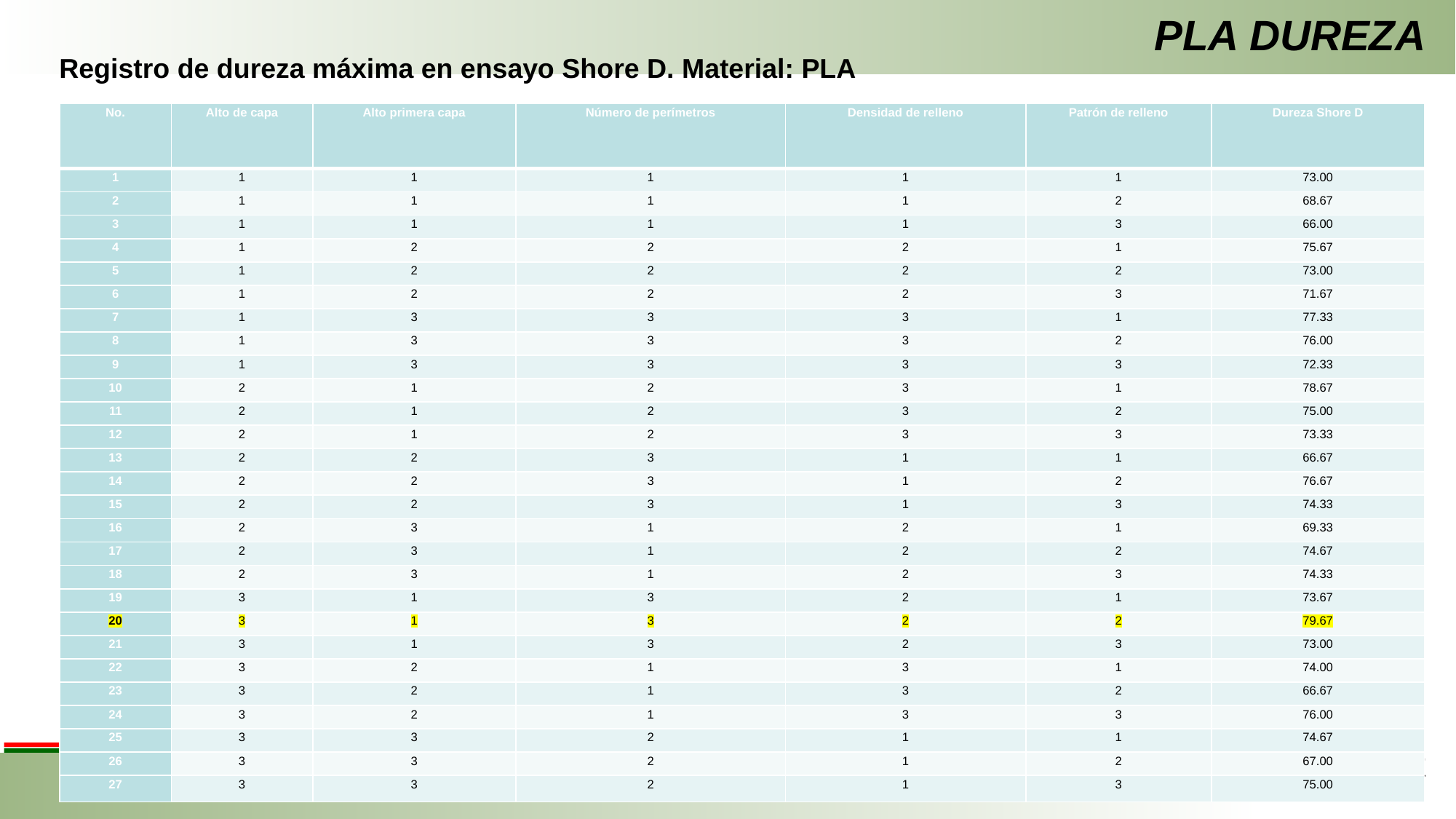

PLA DUREZA
Registro de dureza máxima en ensayo Shore D. Material: PLA
| No. | Alto de capa | Alto primera capa | Número de perímetros | Densidad de relleno | Patrón de relleno | Dureza Shore D |
| --- | --- | --- | --- | --- | --- | --- |
| 1 | 1 | 1 | 1 | 1 | 1 | 73.00 |
| 2 | 1 | 1 | 1 | 1 | 2 | 68.67 |
| 3 | 1 | 1 | 1 | 1 | 3 | 66.00 |
| 4 | 1 | 2 | 2 | 2 | 1 | 75.67 |
| 5 | 1 | 2 | 2 | 2 | 2 | 73.00 |
| 6 | 1 | 2 | 2 | 2 | 3 | 71.67 |
| 7 | 1 | 3 | 3 | 3 | 1 | 77.33 |
| 8 | 1 | 3 | 3 | 3 | 2 | 76.00 |
| 9 | 1 | 3 | 3 | 3 | 3 | 72.33 |
| 10 | 2 | 1 | 2 | 3 | 1 | 78.67 |
| 11 | 2 | 1 | 2 | 3 | 2 | 75.00 |
| 12 | 2 | 1 | 2 | 3 | 3 | 73.33 |
| 13 | 2 | 2 | 3 | 1 | 1 | 66.67 |
| 14 | 2 | 2 | 3 | 1 | 2 | 76.67 |
| 15 | 2 | 2 | 3 | 1 | 3 | 74.33 |
| 16 | 2 | 3 | 1 | 2 | 1 | 69.33 |
| 17 | 2 | 3 | 1 | 2 | 2 | 74.67 |
| 18 | 2 | 3 | 1 | 2 | 3 | 74.33 |
| 19 | 3 | 1 | 3 | 2 | 1 | 73.67 |
| 20 | 3 | 1 | 3 | 2 | 2 | 79.67 |
| 21 | 3 | 1 | 3 | 2 | 3 | 73.00 |
| 22 | 3 | 2 | 1 | 3 | 1 | 74.00 |
| 23 | 3 | 2 | 1 | 3 | 2 | 66.67 |
| 24 | 3 | 2 | 1 | 3 | 3 | 76.00 |
| 25 | 3 | 3 | 2 | 1 | 1 | 74.67 |
| 26 | 3 | 3 | 2 | 1 | 2 | 67.00 |
| 27 | 3 | 3 | 2 | 1 | 3 | 75.00 |
13/03/2018

41